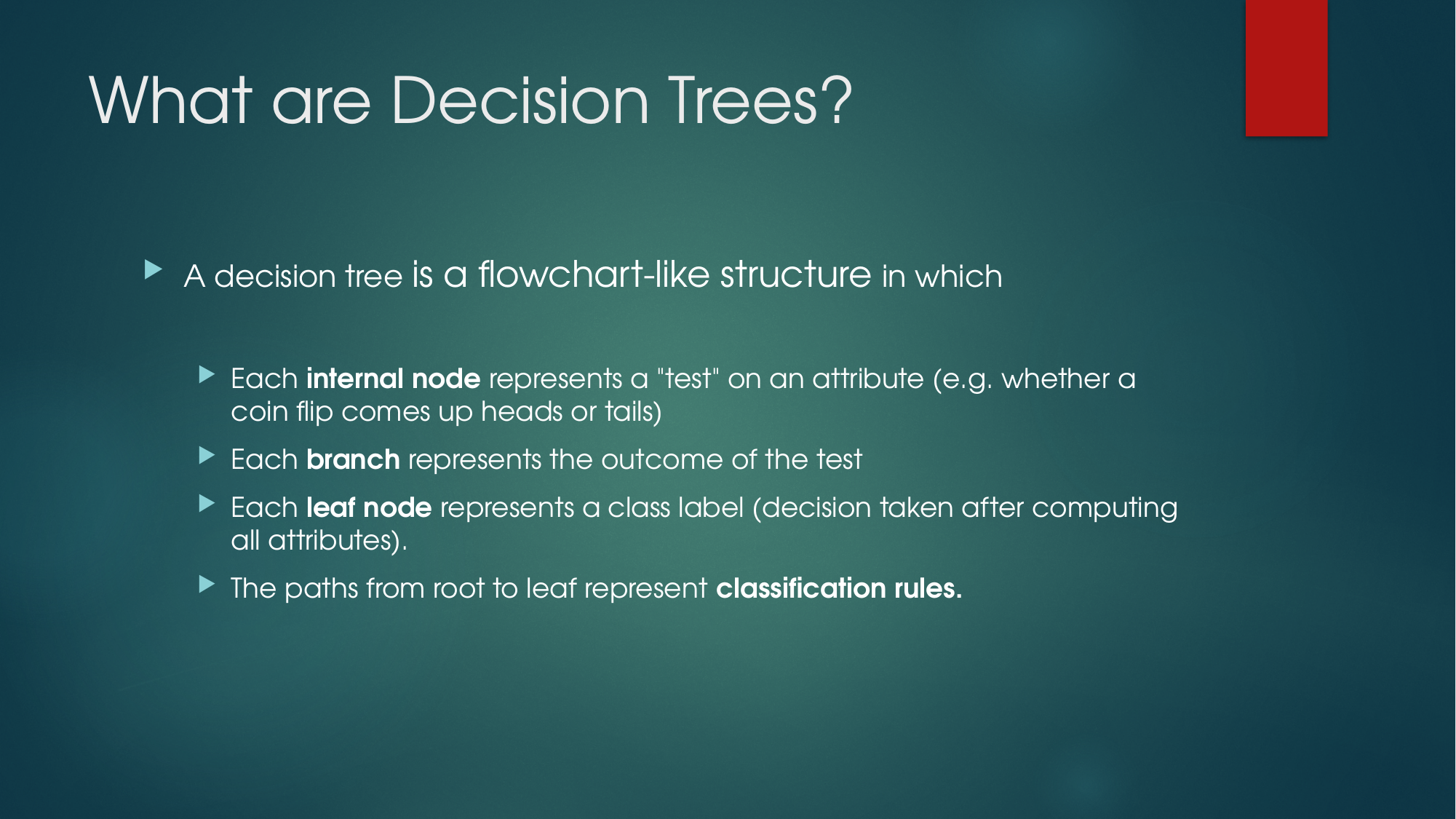

# What are Decision Trees?
A decision tree is a flowchart-like structure in which

Each internal node represents a "test" on an attribute (e.g. whether a coin flip comes up heads or tails)
Each branch represents the outcome of the test
Each leaf node represents a class label (decision taken after computing all attributes).
The paths from root to leaf represent classification rules.